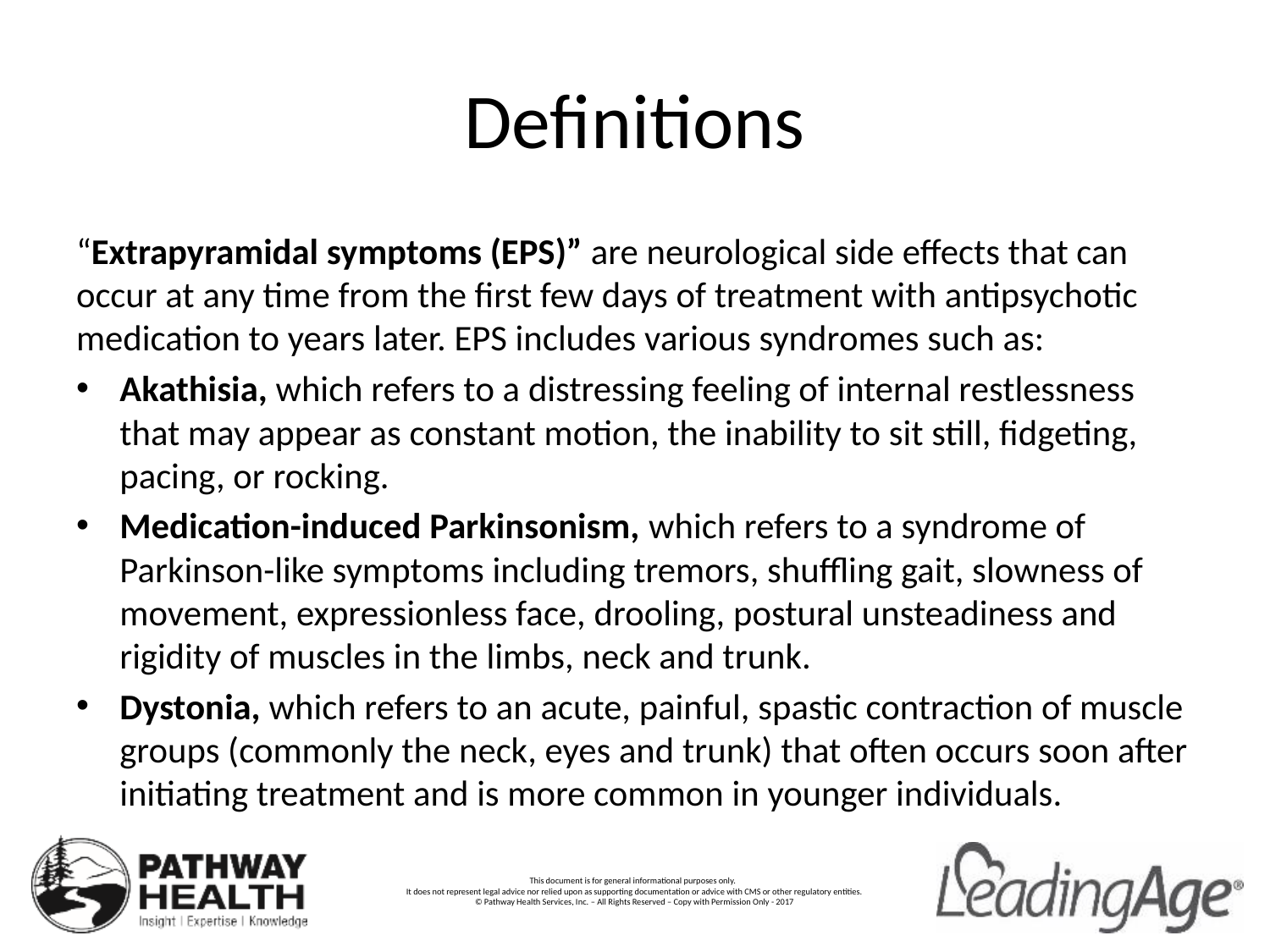

# Definitions
“Extrapyramidal symptoms (EPS)” are neurological side effects that can occur at any time from the first few days of treatment with antipsychotic medication to years later. EPS includes various syndromes such as:
Akathisia, which refers to a distressing feeling of internal restlessness that may appear as constant motion, the inability to sit still, fidgeting, pacing, or rocking.
Medication-induced Parkinsonism, which refers to a syndrome of Parkinson-like symptoms including tremors, shuffling gait, slowness of movement, expressionless face, drooling, postural unsteadiness and rigidity of muscles in the limbs, neck and trunk.
Dystonia, which refers to an acute, painful, spastic contraction of muscle groups (commonly the neck, eyes and trunk) that often occurs soon after initiating treatment and is more common in younger individuals.